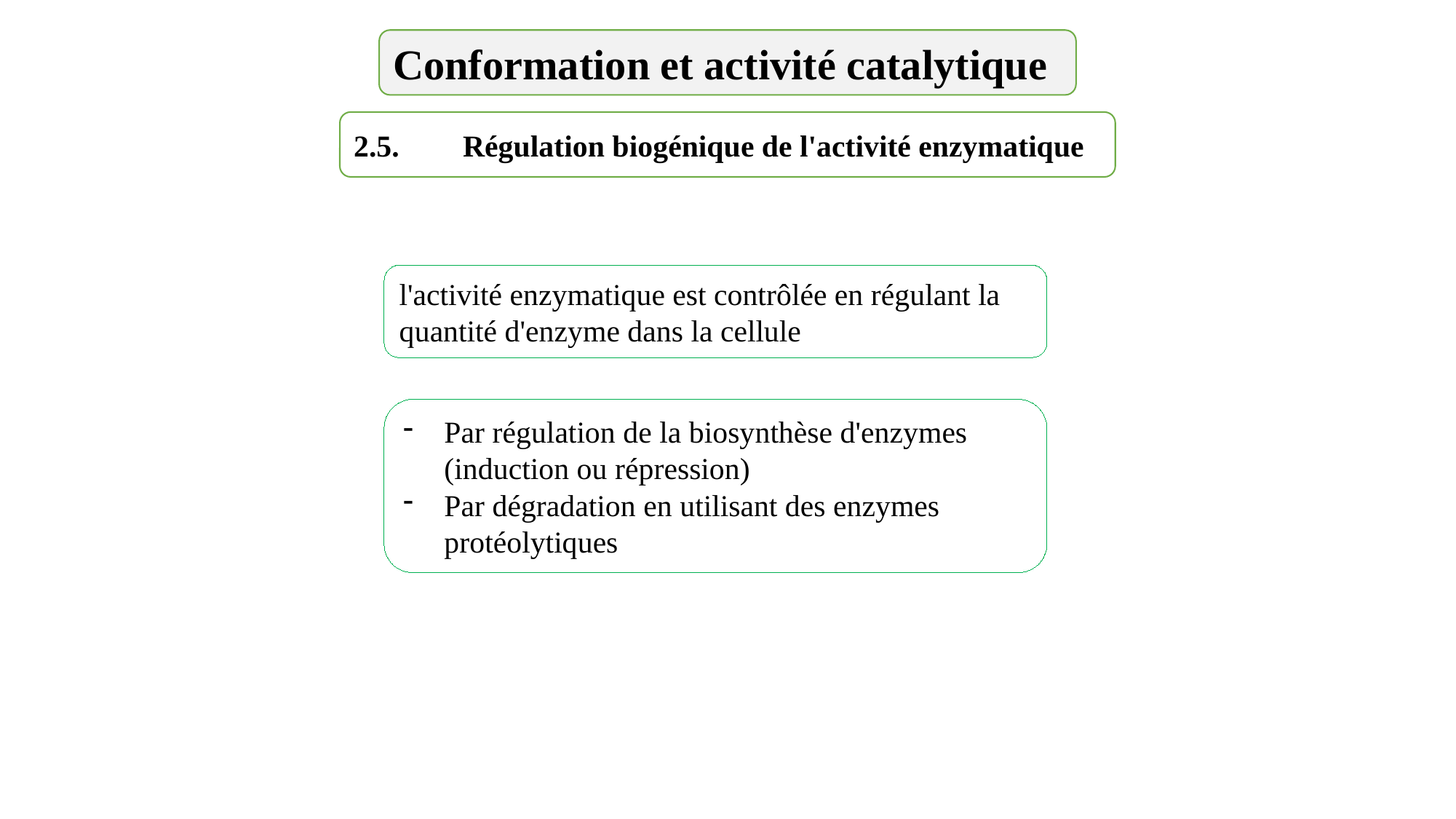

Conformation et activité catalytique
2.5.	Régulation biogénique de l'activité enzymatique
l'activité enzymatique est contrôlée en régulant la quantité d'enzyme dans la cellule
Par régulation de la biosynthèse d'enzymes (induction ou répression)
Par dégradation en utilisant des enzymes protéolytiques